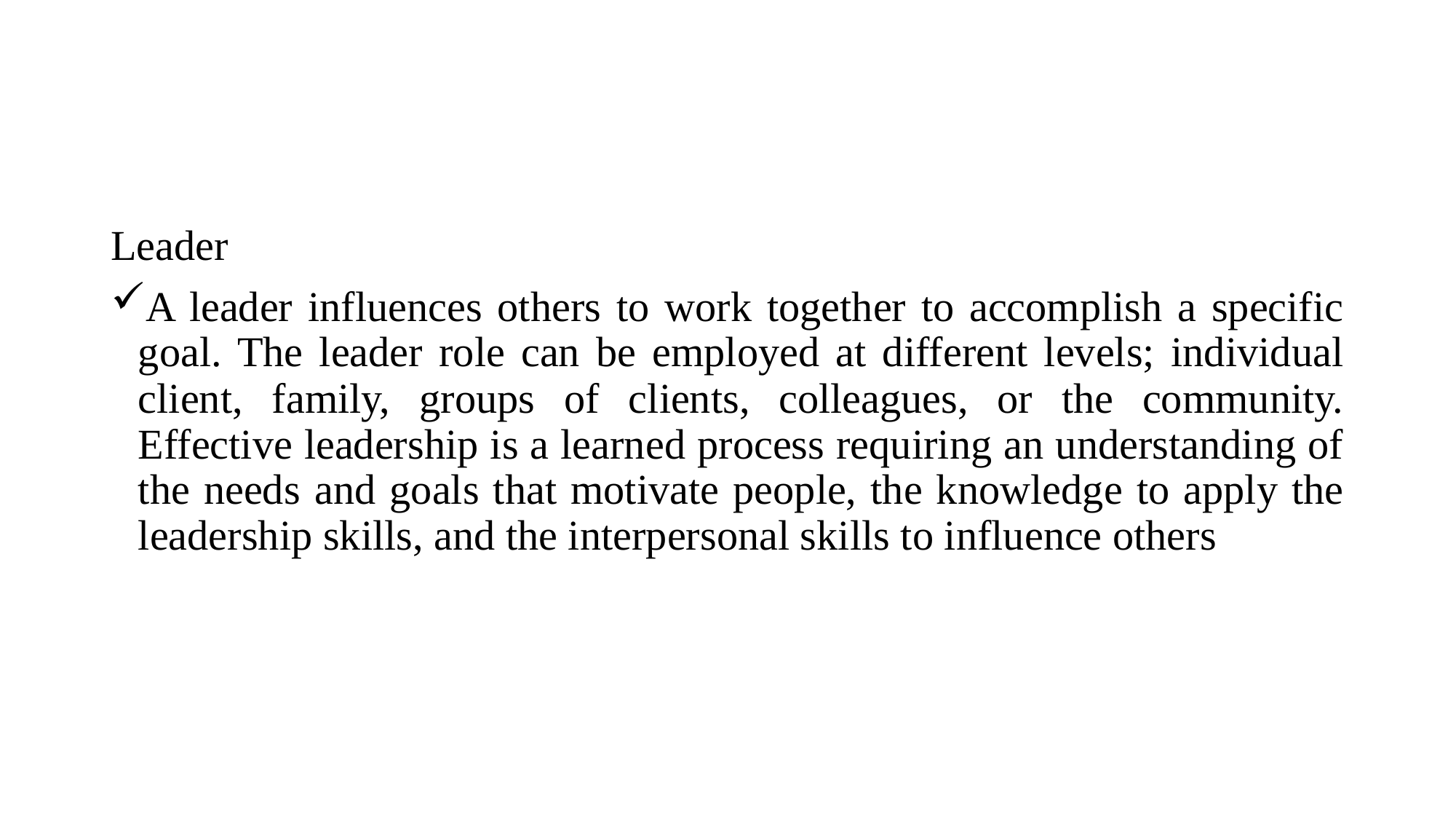

Leader
A leader influences others to work together to accomplish a specific goal. The leader role can be employed at different levels; individual client, family, groups of clients, colleagues, or the community. Effective leadership is a learned process requiring an understanding of the needs and goals that motivate people, the knowledge to apply the leadership skills, and the interpersonal skills to influence others